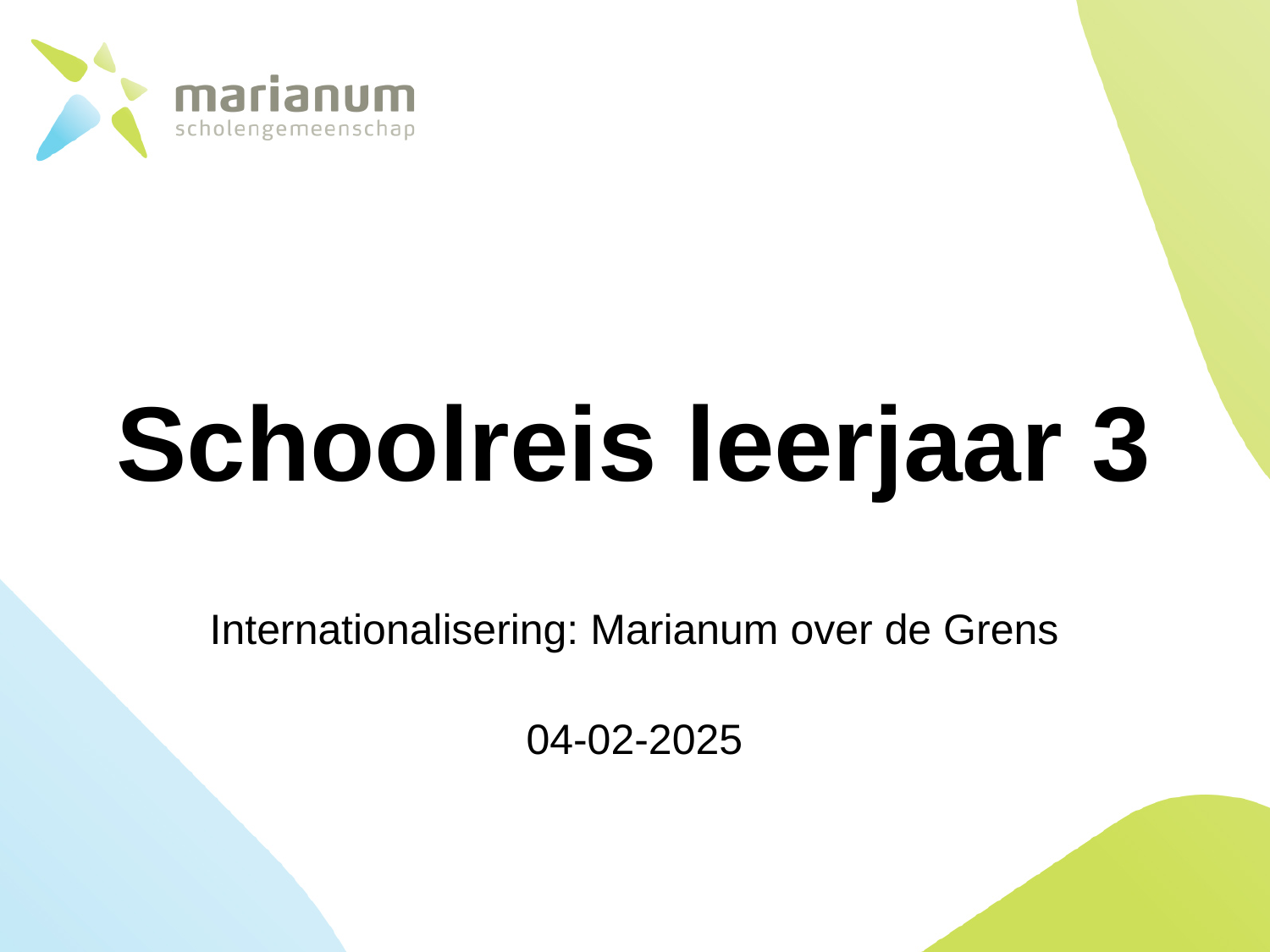

# Schoolreis leerjaar 3
Internationalisering: Marianum over de Grens
04-02-2025